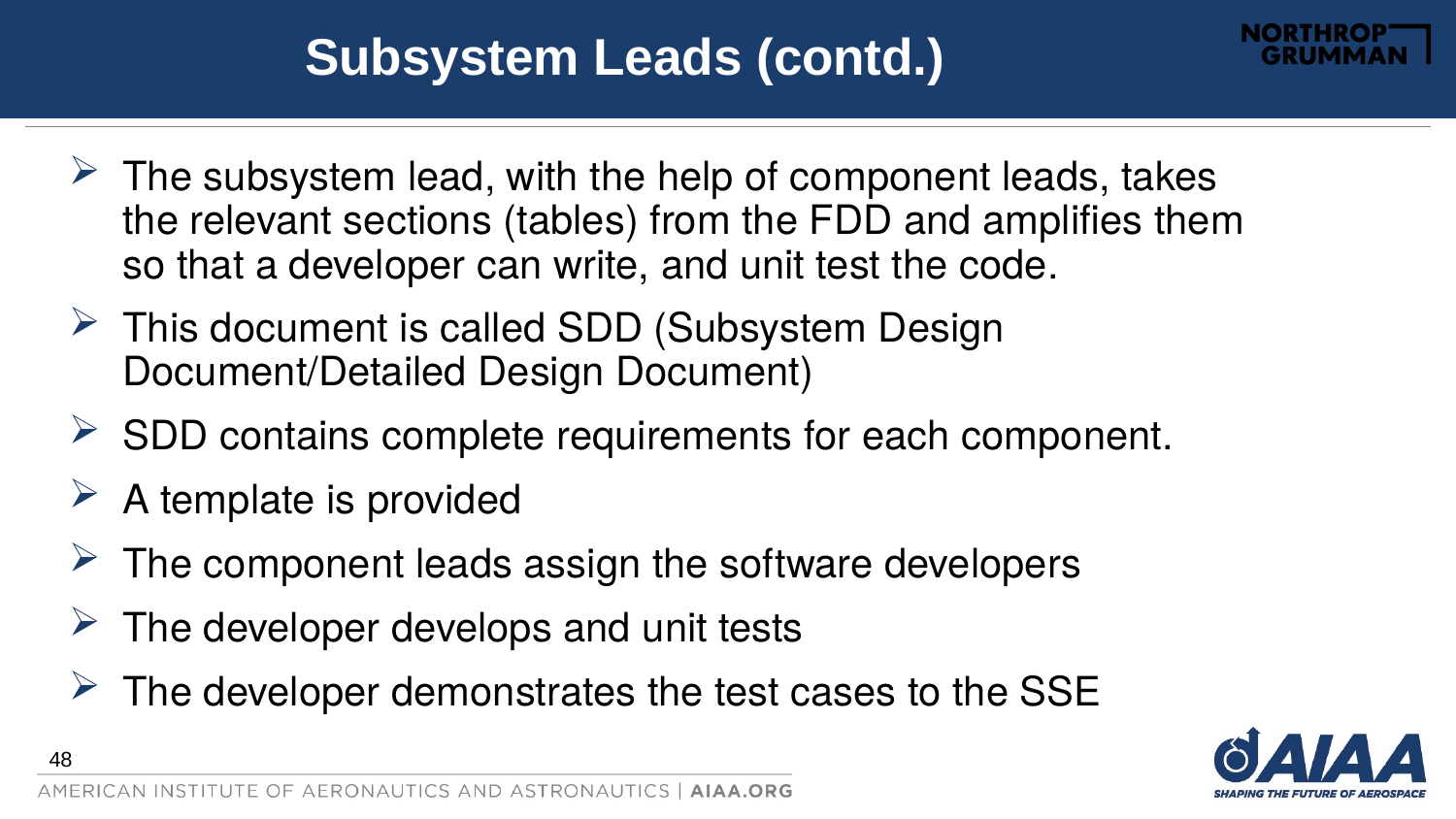

# Subsystem Leads (contd.)
The subsystem lead, with the help of component leads, takes the relevant sections (tables) from the FDD and amplifies them so that a developer can write, and unit test the code.
This document is called SDD (Subsystem Design Document/Detailed Design Document)
SDD contains complete requirements for each component.
A template is provided
The component leads assign the software developers
The developer develops and unit tests
The developer demonstrates the test cases to the SSE

48